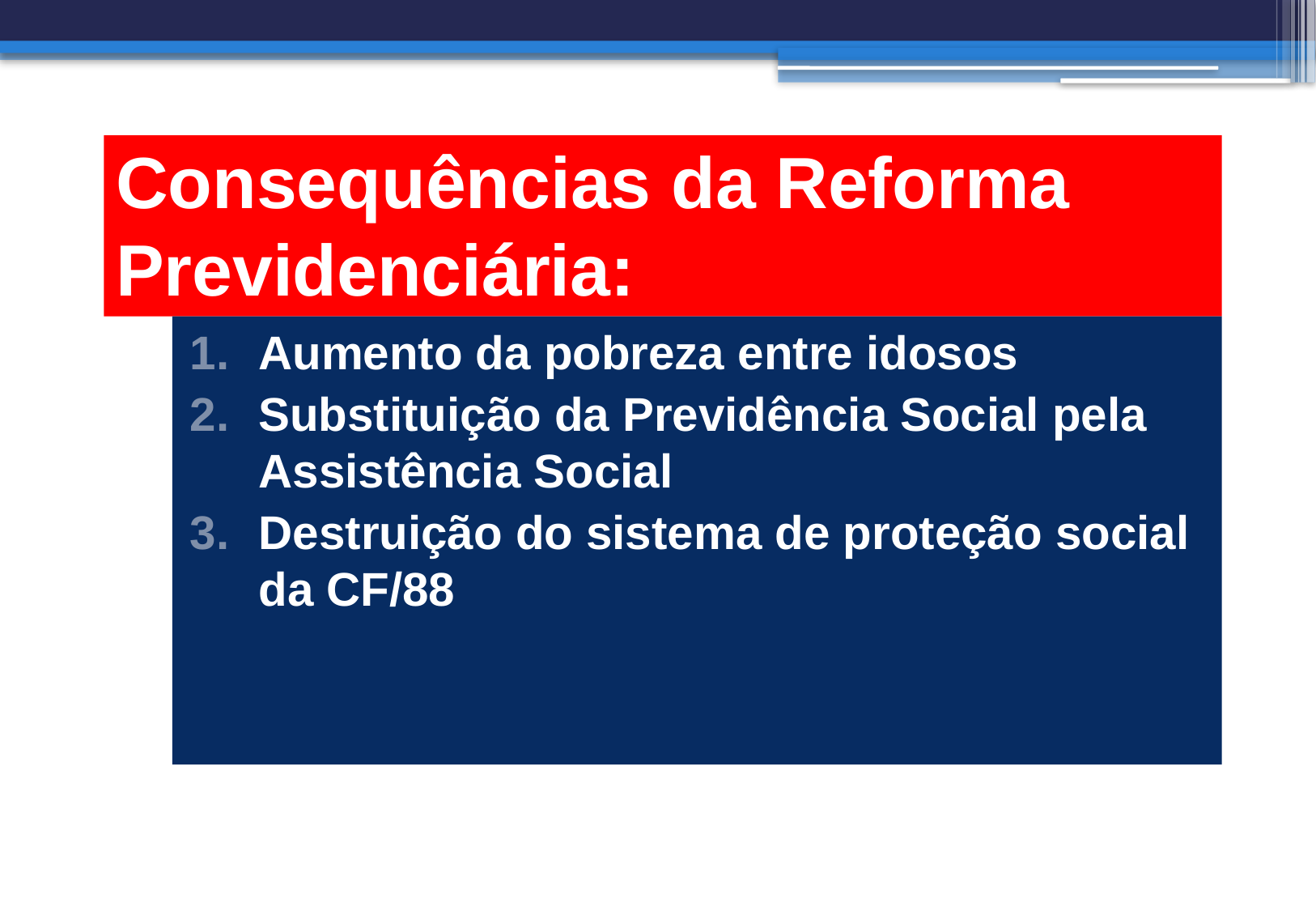

# Consequências da Reforma Previdenciária:
Aumento da pobreza entre idosos
Substituição da Previdência Social pela Assistência Social
Destruição do sistema de proteção social da CF/88